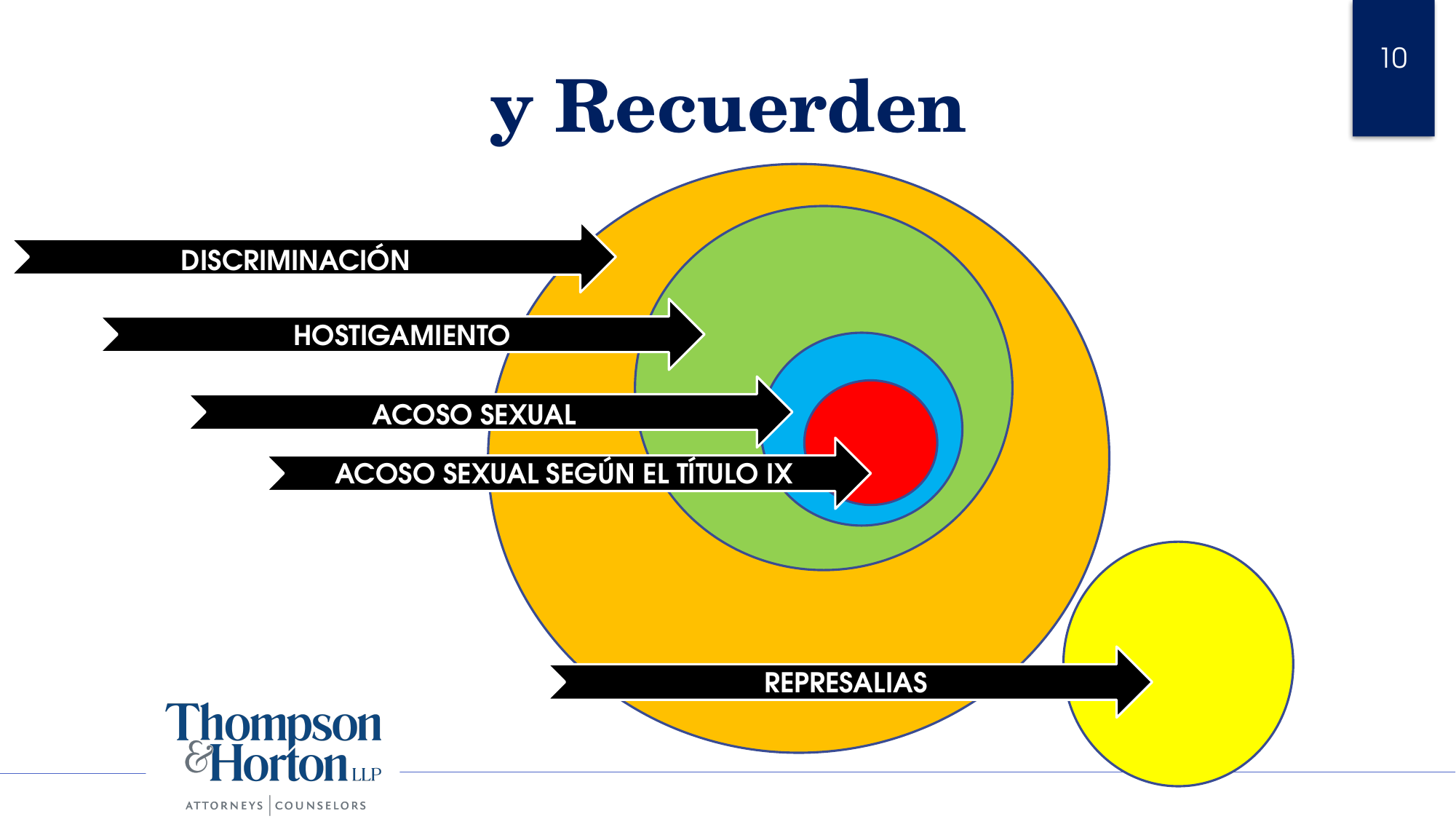

10
# y Recuerden

DISCRIMINACIÓN
HOSTIGAMIENTO

ACOSO SEXUAL

ACOSO SEXUAL SEGÚN EL TÍTULO IX

REPRESALIAS